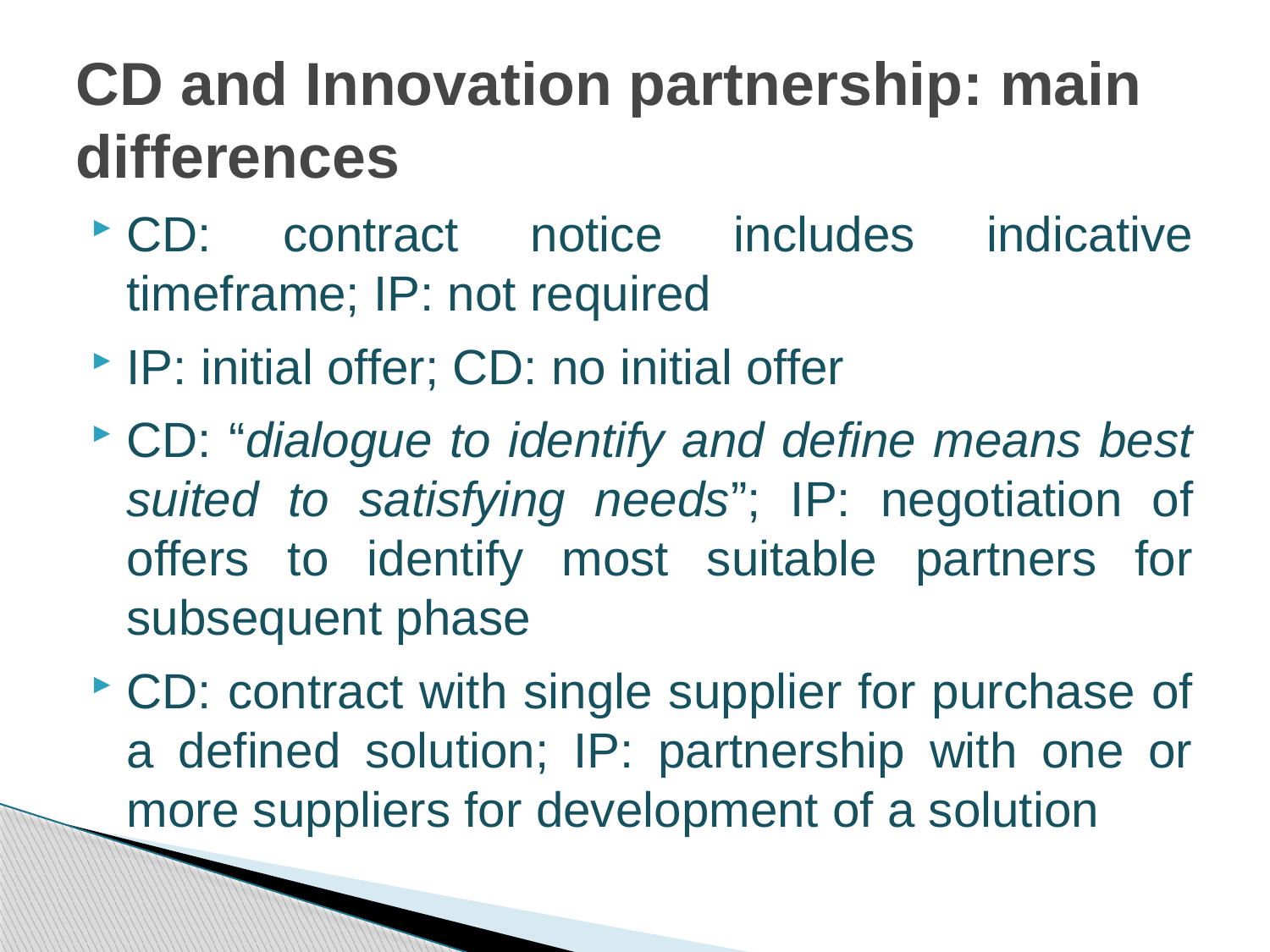

# CD and Innovation partnership: main differences
CD: contract notice includes indicative timeframe; IP: not required
IP: initial offer; CD: no initial offer
CD: “dialogue to identify and define means best suited to satisfying needs”; IP: negotiation of offers to identify most suitable partners for subsequent phase
CD: contract with single supplier for purchase of a defined solution; IP: partnership with one or more suppliers for development of a solution